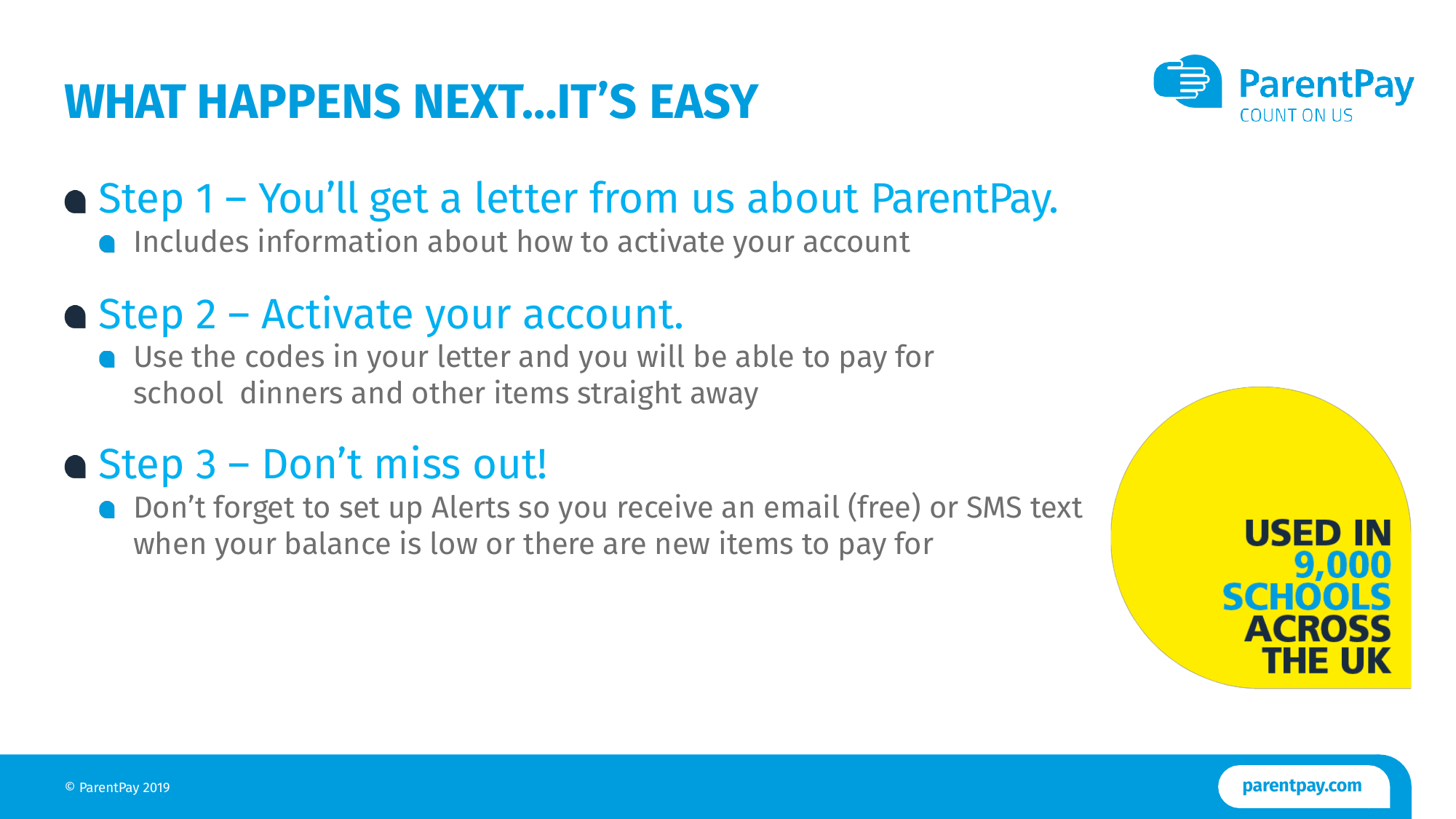

# WHAT HAPPENS NEXT…IT’S EASY
Step 1 – You’ll get a letter from us about ParentPay.
Includes information about how to activate your account
Step 2 – Activate your account.
Use the codes in your letter and you will be able to pay for school  dinners and other items straight away
Step 3 – Don’t miss out!
Don’t forget to set up Alerts so you receive an email (free) or SMS text  when your balance is low or there are new items to pay for

parentpay.com
© ParentPay 2019